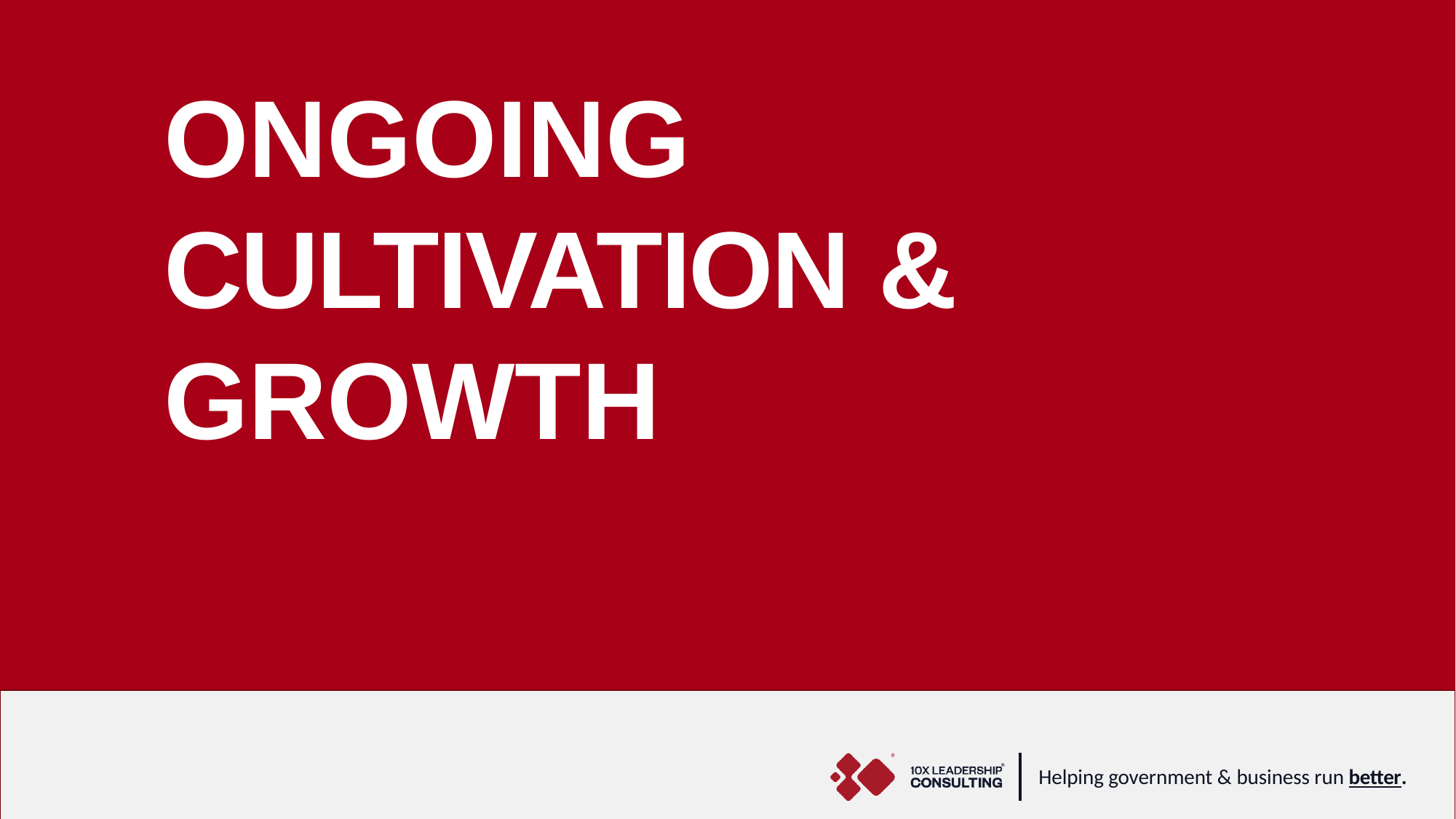

# ONGOING  CULTIVATION &  GROWTH
Helping government & business run better.